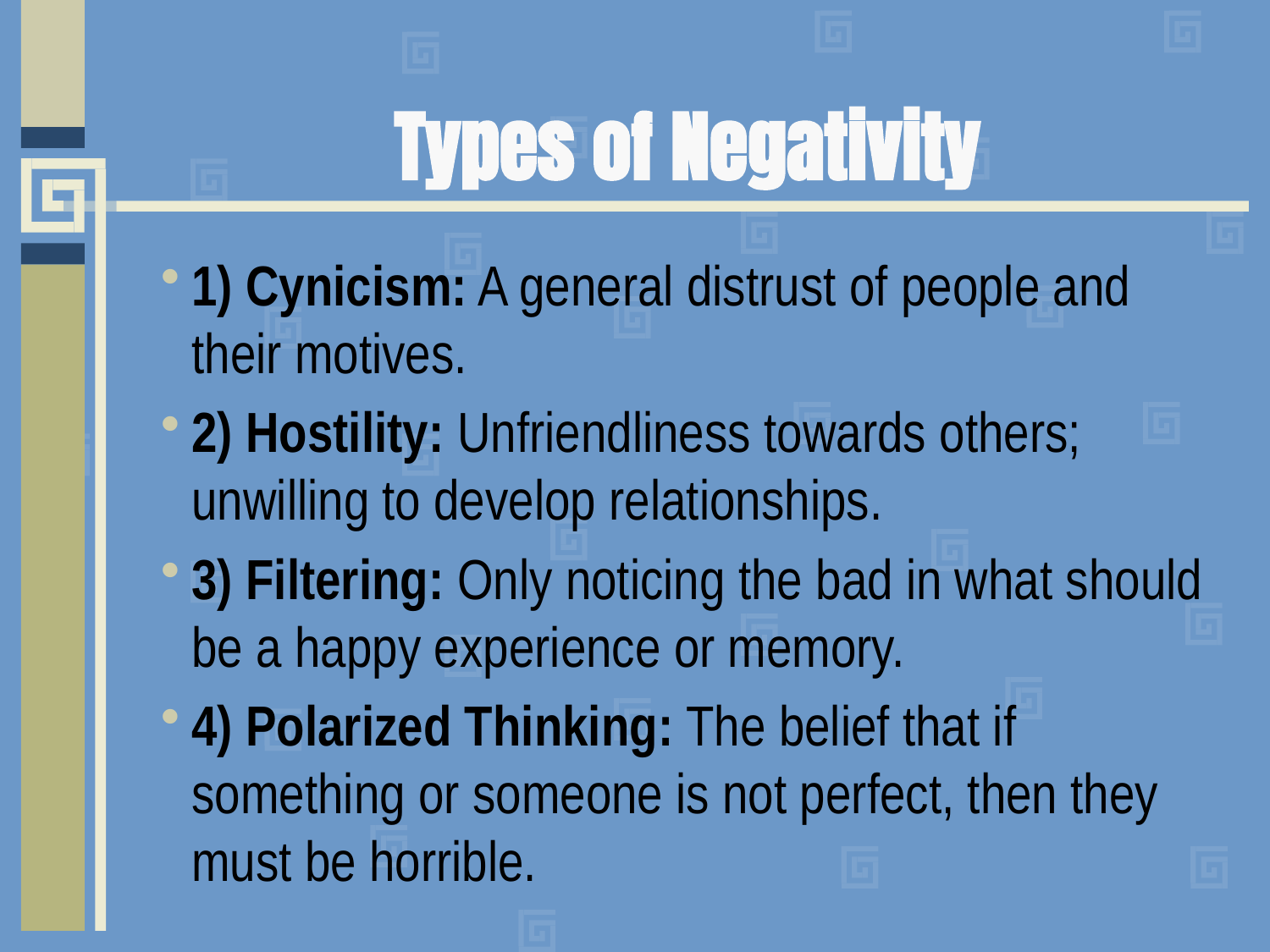

# Types of Negativity
1) Cynicism: A general distrust of people and their motives.
2) Hostility: Unfriendliness towards others; unwilling to develop relationships.
3) Filtering: Only noticing the bad in what should be a happy experience or memory.
4) Polarized Thinking: The belief that if something or someone is not perfect, then they must be horrible.